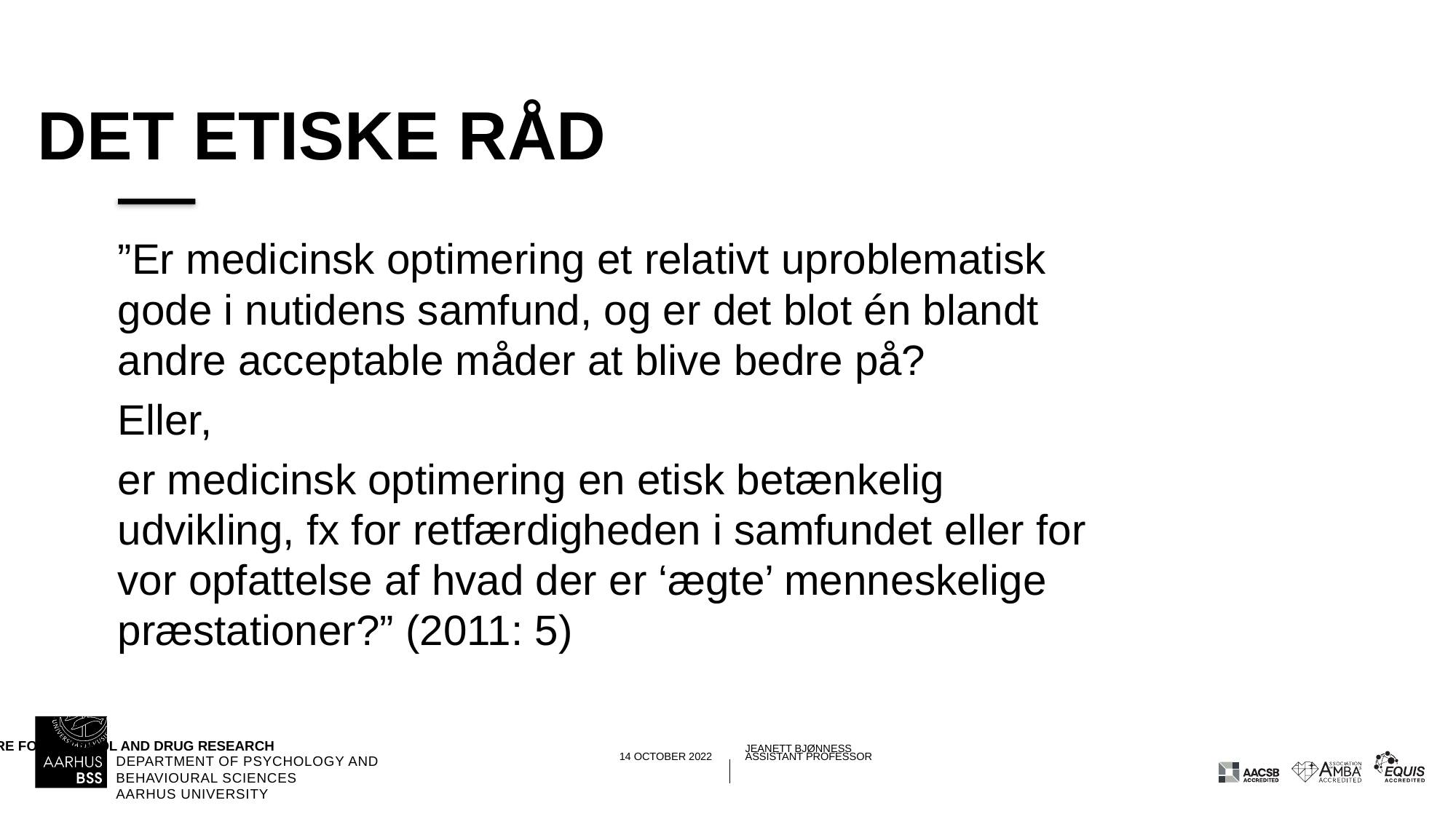

# Det etiske Råd
”Er medicinsk optimering et relativt uproblematisk gode i nutidens samfund, og er det blot én blandt andre acceptable måder at blive bedre på?
Eller,
er medicinsk optimering en etisk betænkelig udvikling, fx for retfærdigheden i samfundet eller for vor opfattelse af hvad der er ‘ægte’ menneskelige præstationer?” (2011: 5)
04/11/202231/10/2019